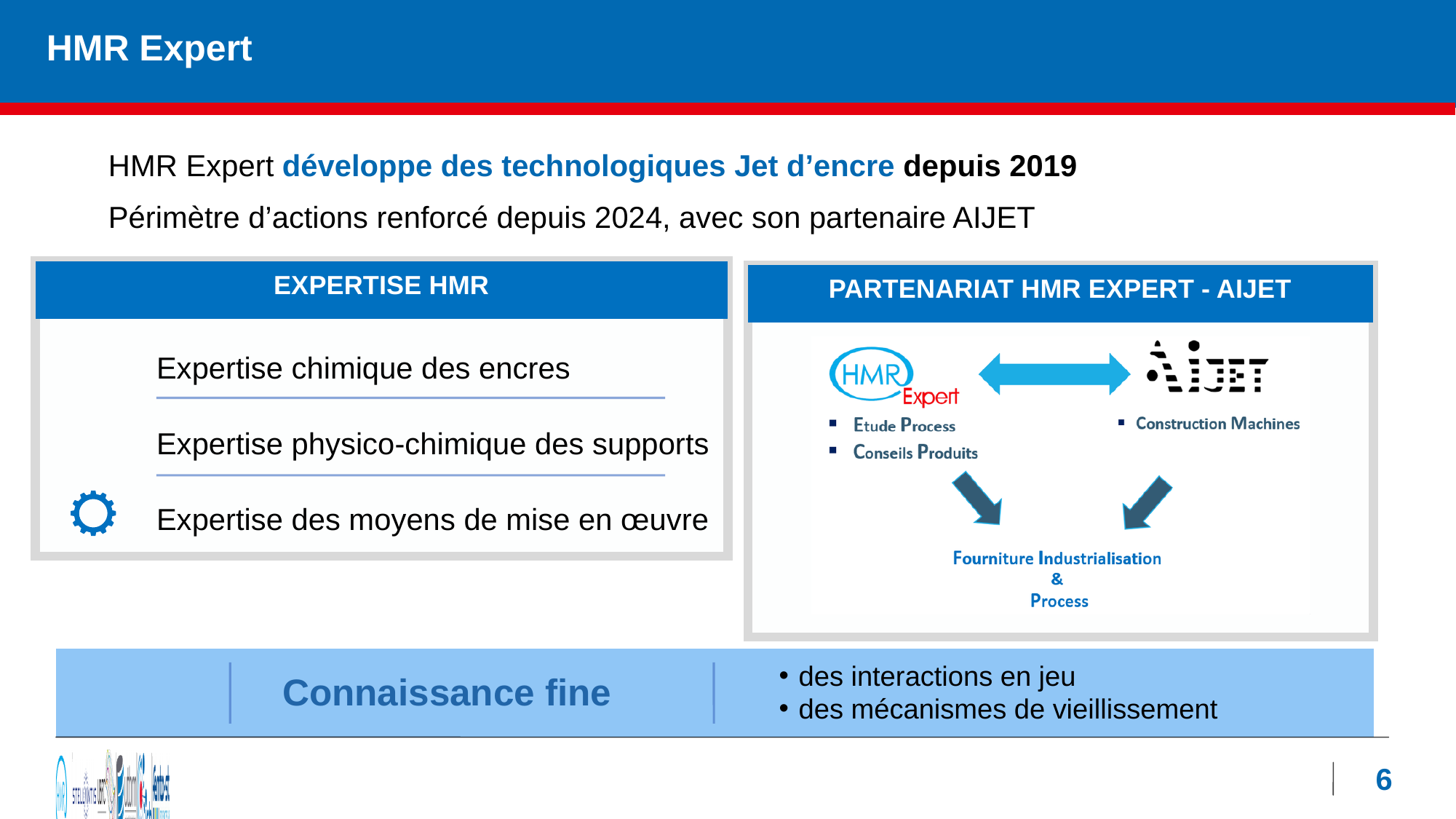

HMR Expert

HMR Expert développe des technologiques Jet d’encre depuis 2019
Périmètre d’actions renforcé depuis 2024, avec son partenaire AIJET

EXPERTISE HMR

PARTENARIAT HMR EXPERT - AIJET
Expertise chimique des encres
Expertise physico-chimique des supports
Expertise des moyens de mise en œuvre

des interactions en jeu
des mécanismes de vieillissement

Connaissance fine

6